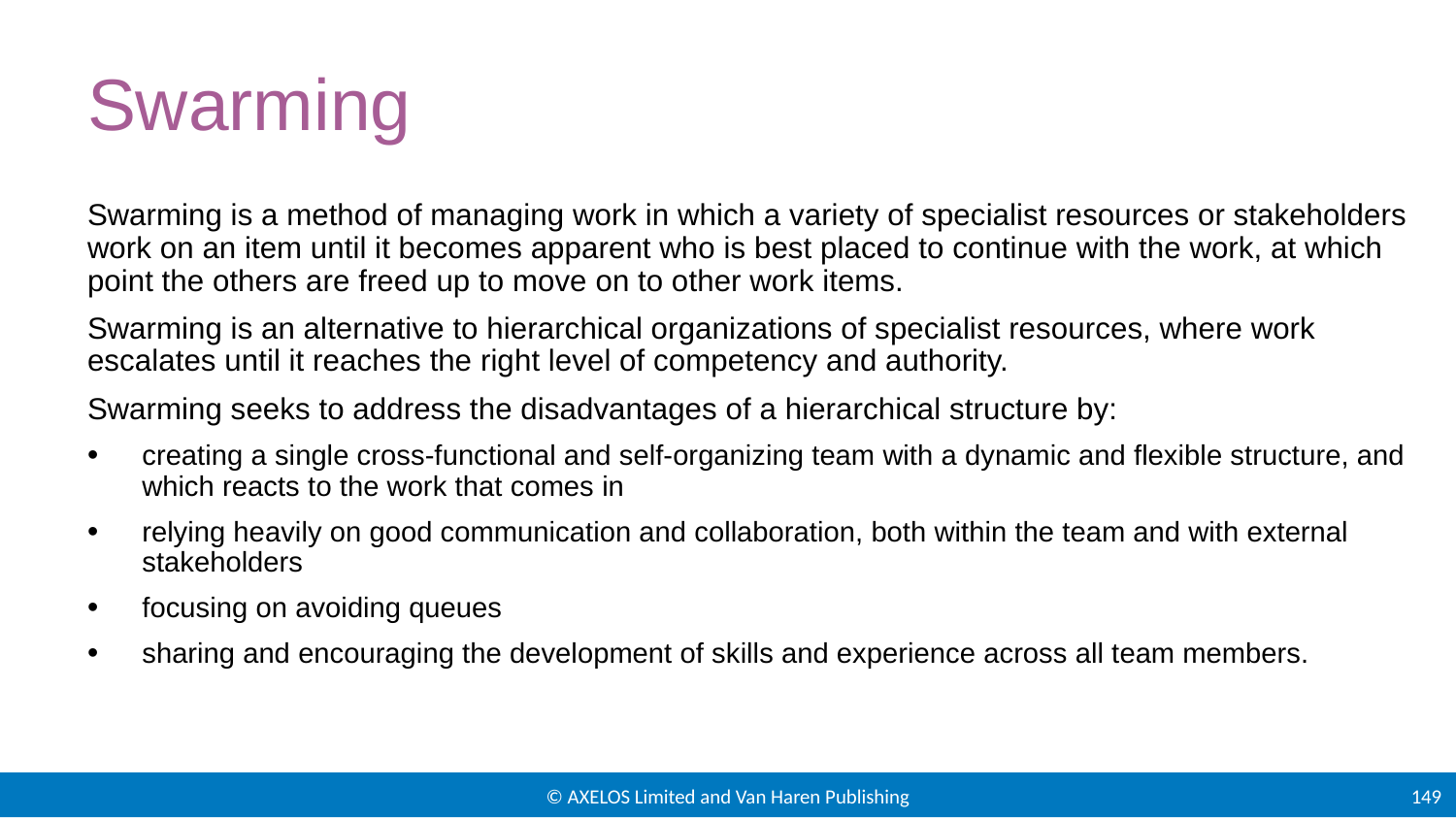

# Swarming
Swarming is a method of managing work in which a variety of specialist resources or stakeholders work on an item until it becomes apparent who is best placed to continue with the work, at which point the others are freed up to move on to other work items.
Swarming is an alternative to hierarchical organizations of specialist resources, where work escalates until it reaches the right level of competency and authority.
Swarming seeks to address the disadvantages of a hierarchical structure by:
creating a single cross-functional and self-organizing team with a dynamic and flexible structure, and which reacts to the work that comes in
relying heavily on good communication and collaboration, both within the team and with external stakeholders
focusing on avoiding queues
sharing and encouraging the development of skills and experience across all team members.